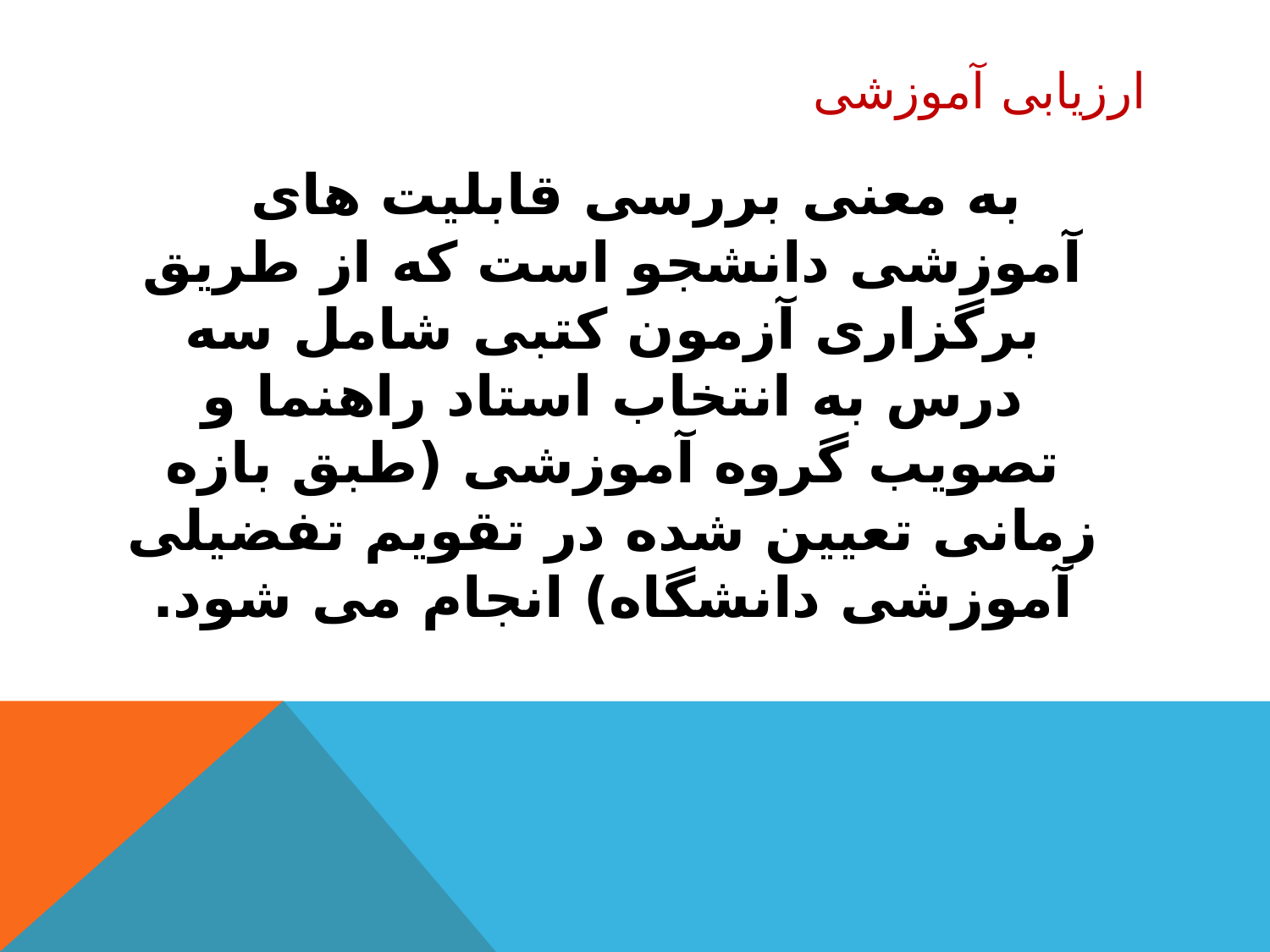

# ارزیابی آموزشی
به معنی بررسی قابلیت های آموزشی دانشجو است که از طریق برگزاری آزمون کتبی شامل سه درس به انتخاب استاد راهنما و تصویب گروه آموزشی (طبق بازه زمانی تعیین شده در تقویم تفضیلی آموزشی دانشگاه) انجام می شود.